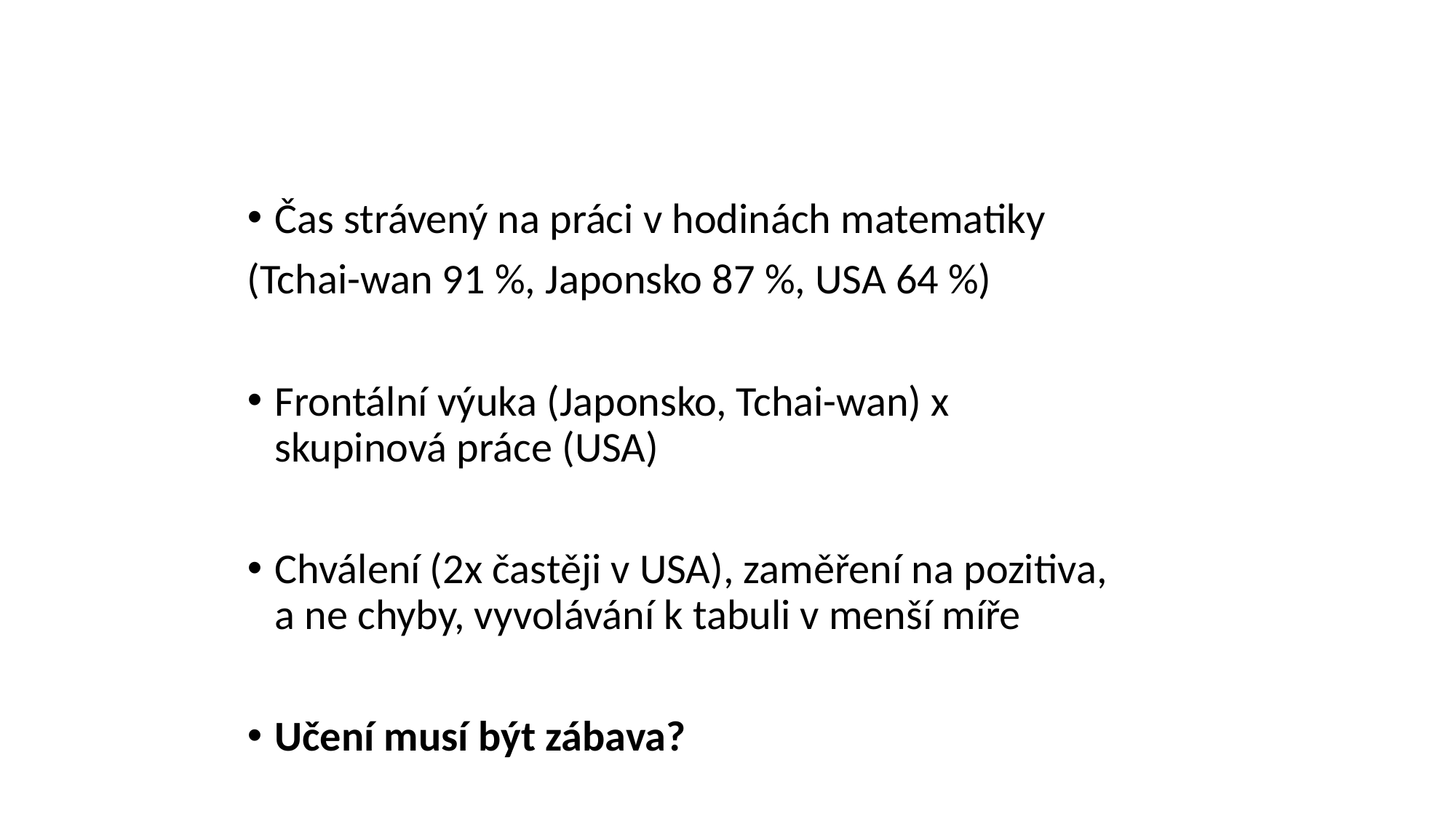

#
Čas strávený na práci v hodinách matematiky
(Tchai-wan 91 %, Japonsko 87 %, USA 64 %)

Frontální výuka (Japonsko, Tchai-wan) x skupinová práce (USA)

Chválení (2x častěji v USA), zaměření na pozitiva, a ne chyby, vyvolávání k tabuli v menší míře

Učení musí být zábava?